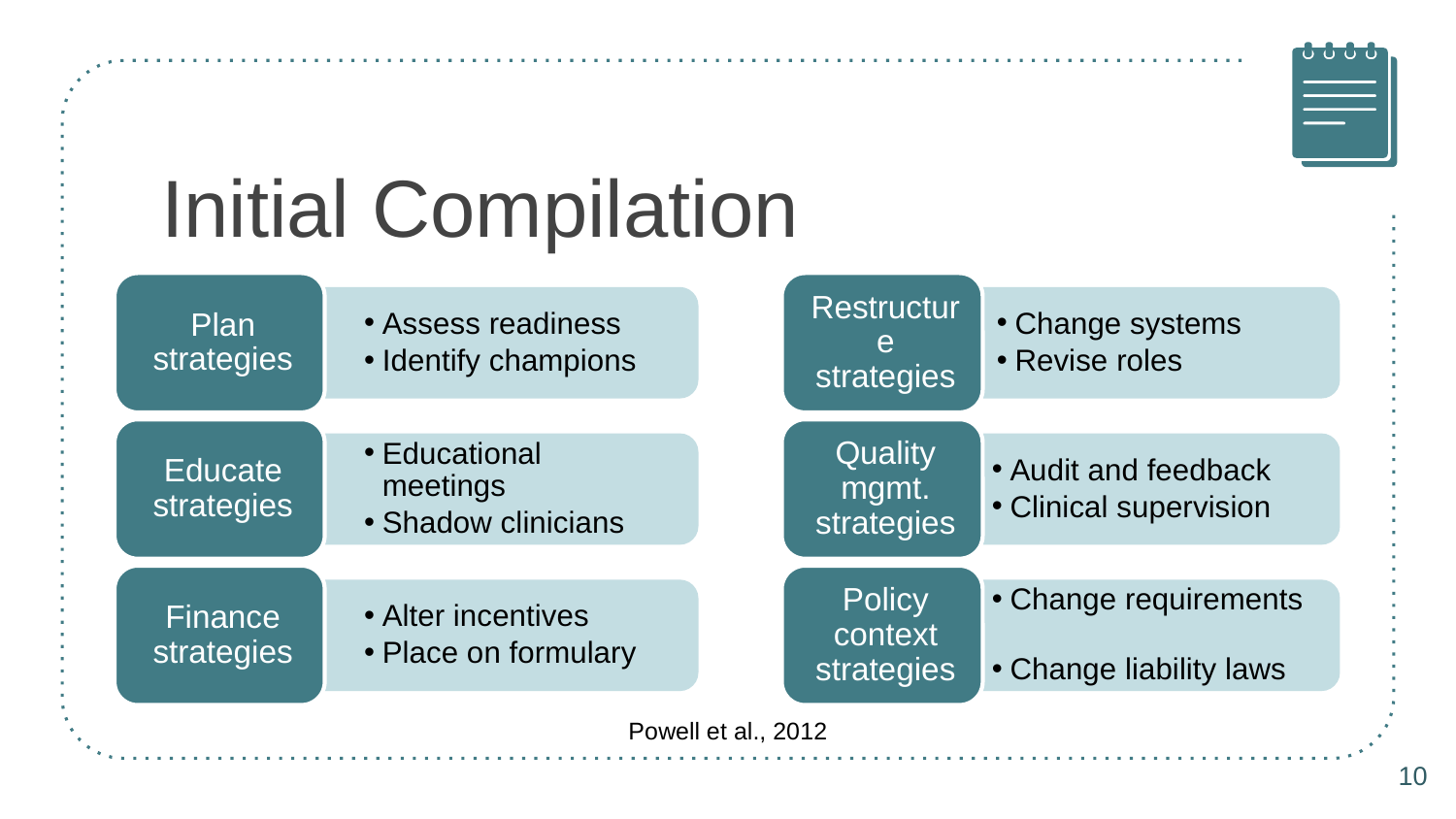

# Initial Compilation
Assess readiness
Identify champions
Plan strategies
Educational meetings
Shadow clinicians
Educate strategies
Alter incentives
Place on formulary
Finance strategies
Change systems
Revise roles
Restructure strategies
Audit and feedback
Clinical supervision
Quality mgmt. strategies
Change requirements
Change liability laws
Policy context strategies
Powell et al., 2012
10